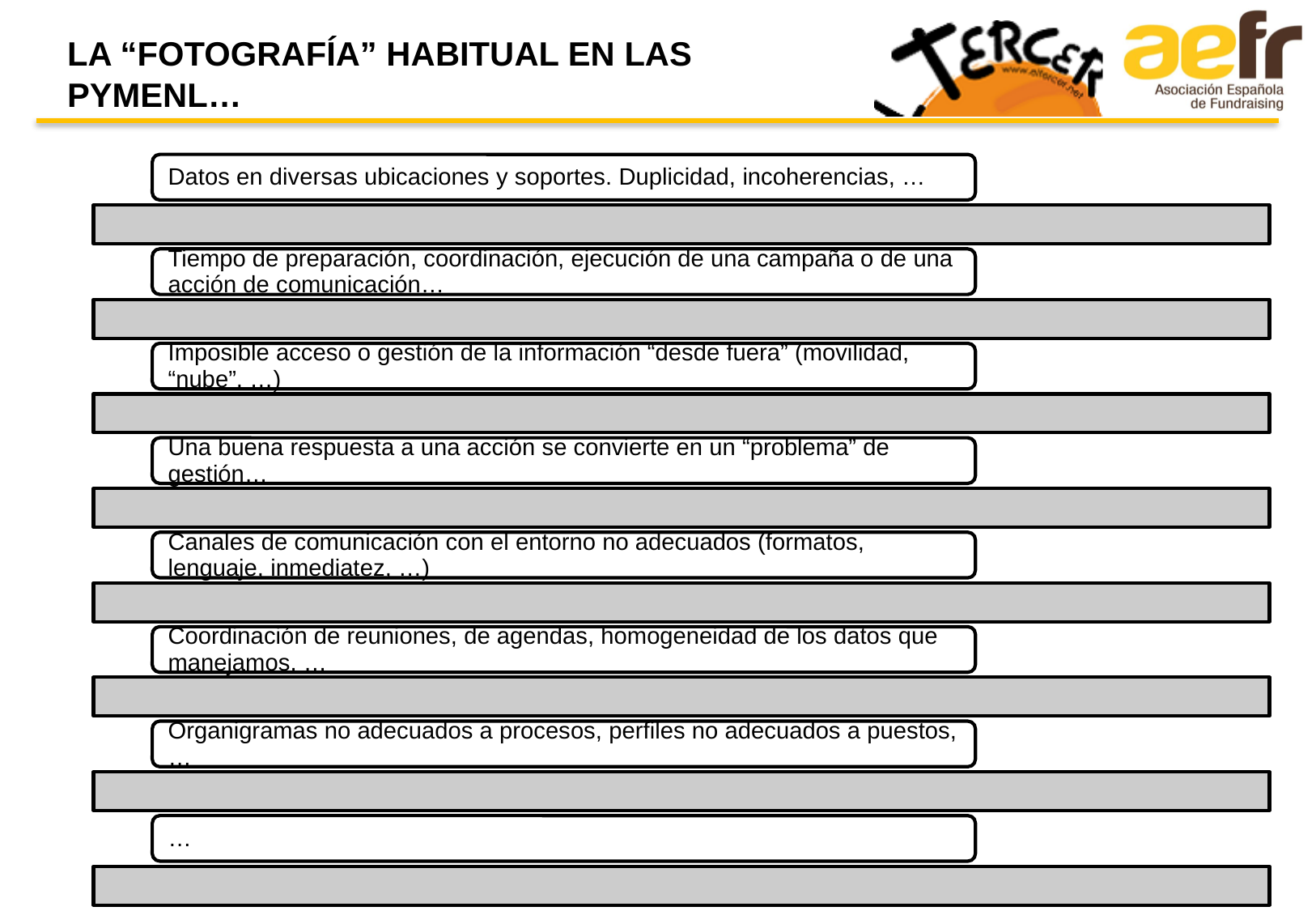

LA “FOTOGRAFÍA” HABITUAL EN LAS PYMENL…
Datos en diversas ubicaciones y soportes. Duplicidad, incoherencias, …
Tiempo de preparación, coordinación, ejecución de una campaña o de una acción de comunicación…
Imposible acceso o gestión de la información “desde fuera” (movilidad, “nube”, …)
Una buena respuesta a una acción se convierte en un “problema” de gestión…
Canales de comunicación con el entorno no adecuados (formatos, lenguaje, inmediatez, …)
Coordinación de reuniones, de agendas, homogeneidad de los datos que manejamos, …
Organigramas no adecuados a procesos, perfiles no adecuados a puestos, …
…